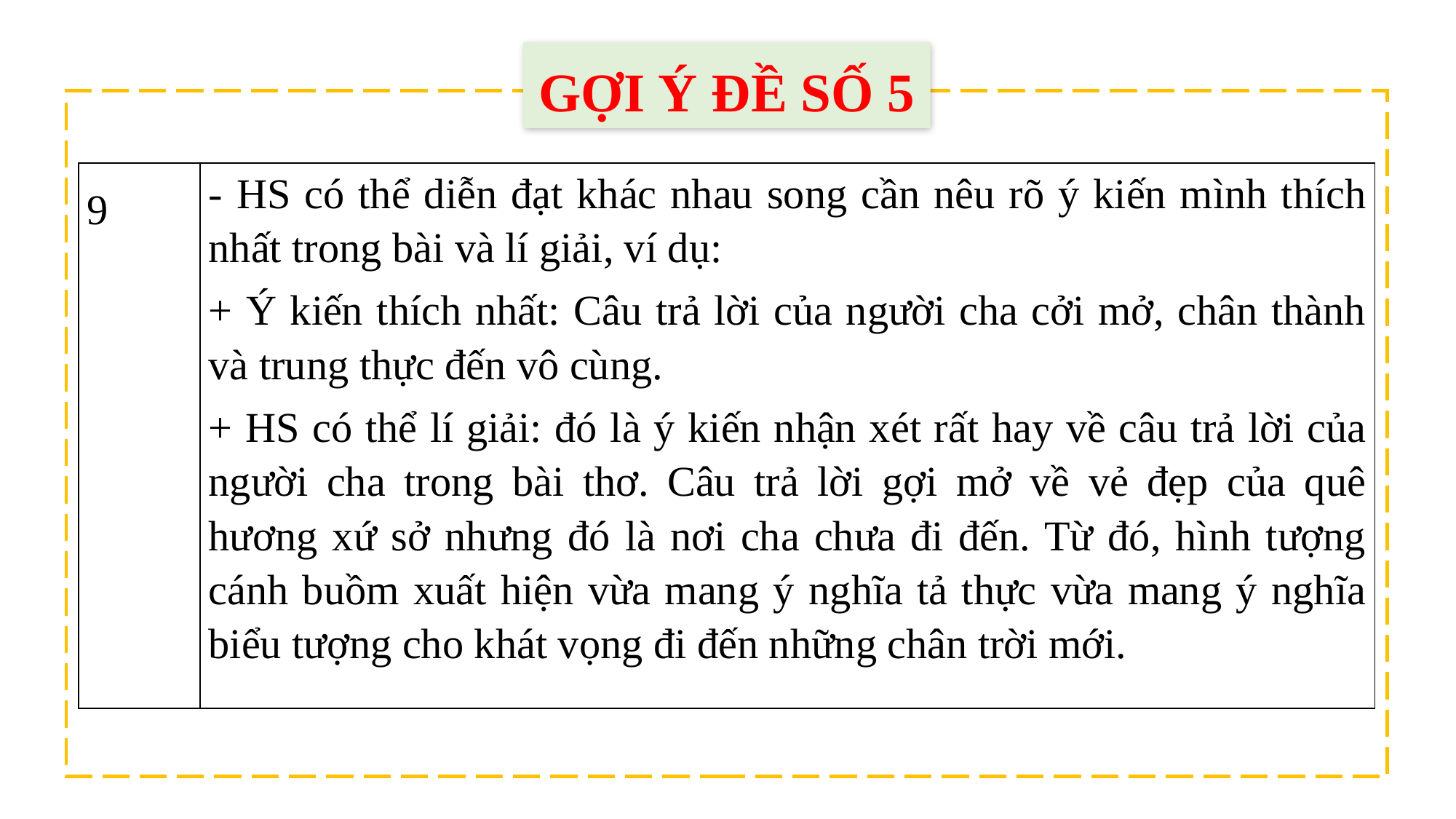

GỢI Ý ĐỀ SỐ 5

| 9 | - HS có thể diễn đạt khác nhau song cần nêu rõ ý kiến mình thích nhất trong bài và lí giải, ví dụ: + Ý kiến thích nhất: Câu trả lời của người cha cởi mở, chân thành và trung thực đến vô cùng. + HS có thể lí giải: đó là ý kiến nhận xét rất hay về câu trả lời của người cha trong bài thơ. Câu trả lời gợi mở về vẻ đẹp của quê hương xứ sở nhưng đó là nơi cha chưa đi đến. Từ đó, hình tượng cánh buồm xuất hiện vừa mang ý nghĩa tả thực vừa mang ý nghĩa biểu tượng cho khát vọng đi đến những chân trời mới. |
| --- | --- |